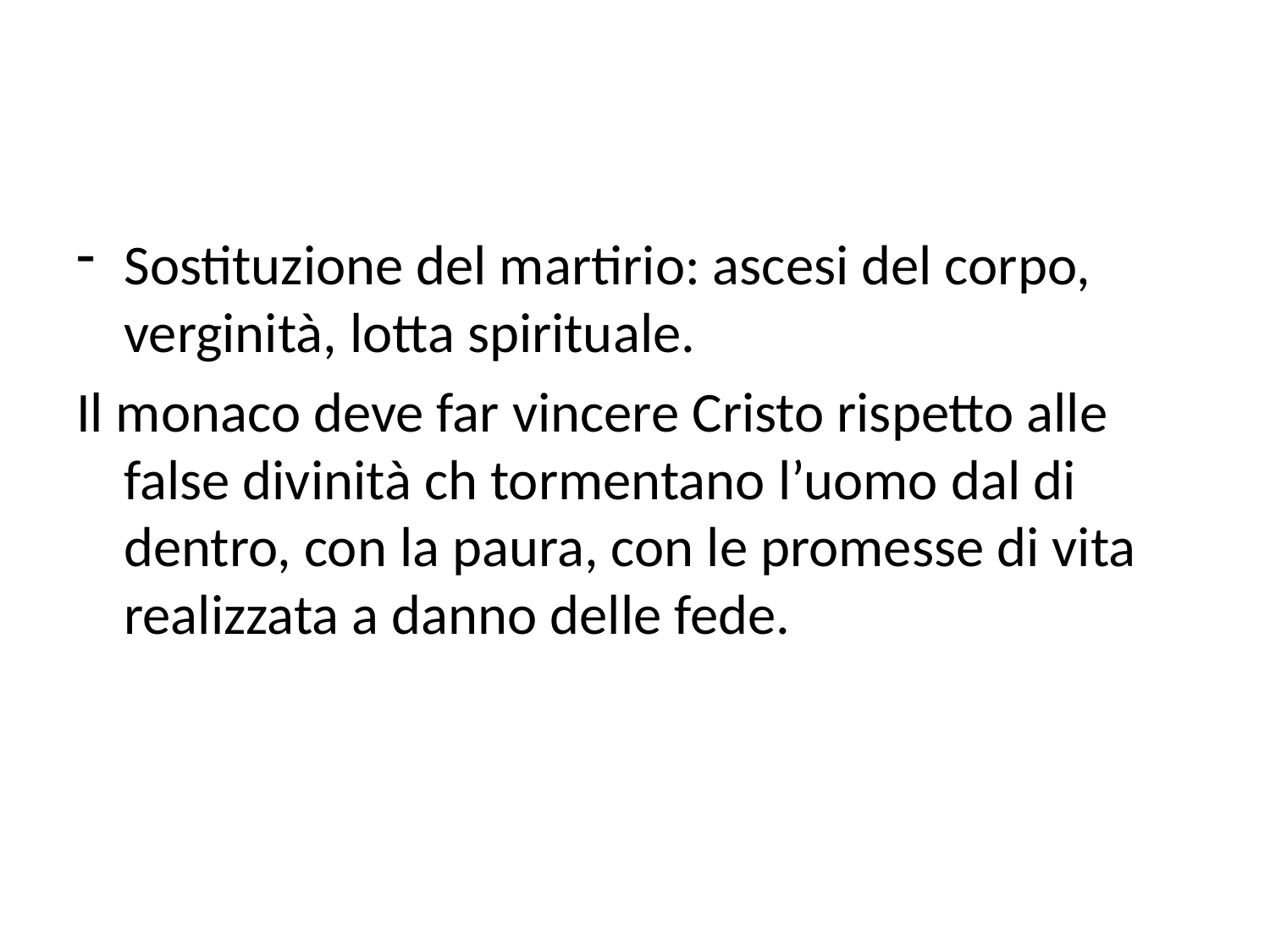

Sostituzione del martirio: ascesi del corpo, verginità, lotta spirituale.
Il monaco deve far vincere Cristo rispetto alle false divinità ch tormentano l’uomo dal di dentro, con la paura, con le promesse di vita realizzata a danno delle fede.